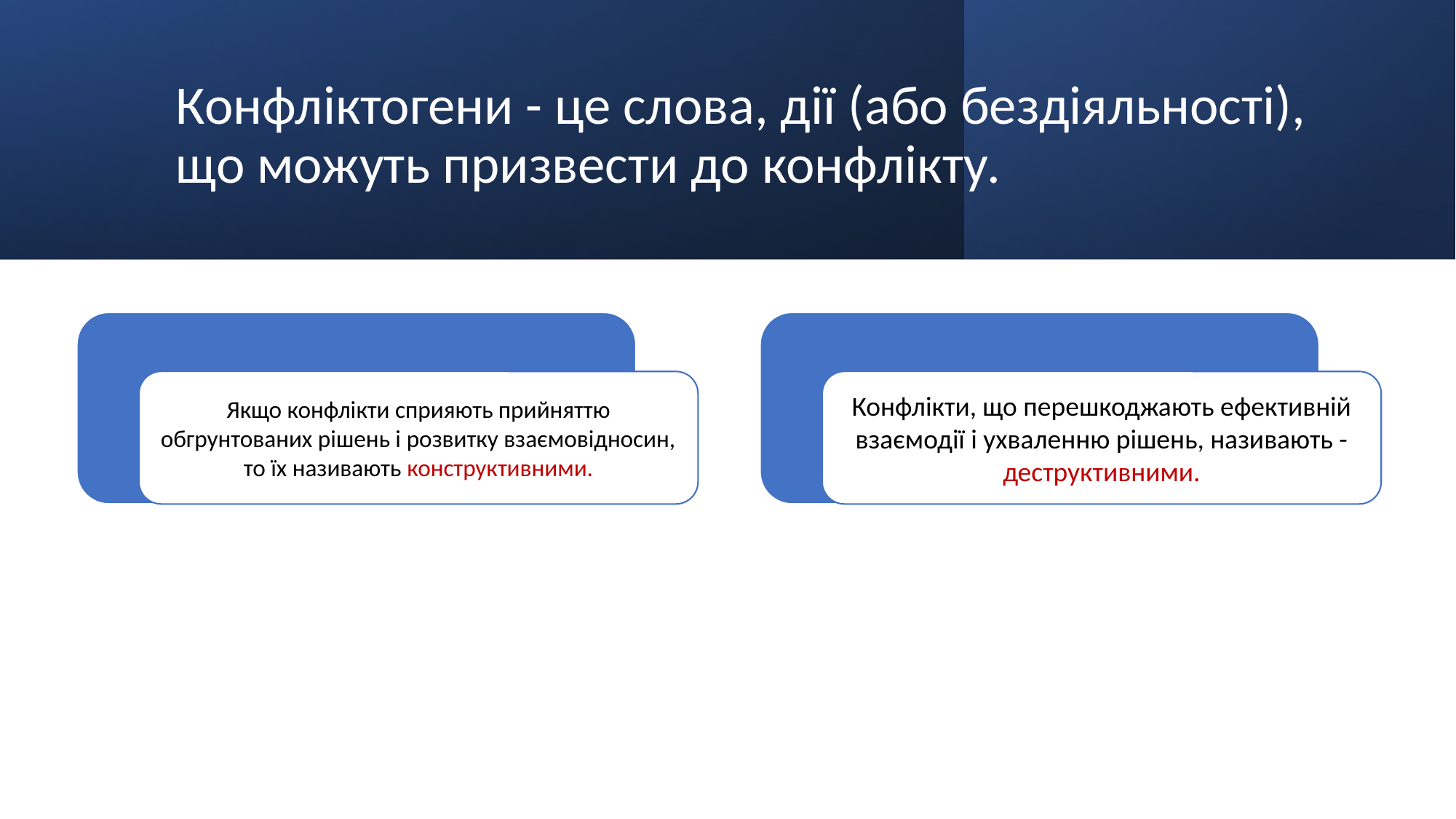

Конфліктогени - це слова, дії (або бездіяльності), що можуть призвести до конфлікту.
Якщо конфлікти сприяють прийняттю обгрунтованих рішень і розвитку взаємовідносин, то їх називають конструктивними.
Конфлікти, що перешкоджають ефективній взаємодії і ухваленню рішень, називають - деструктивними.